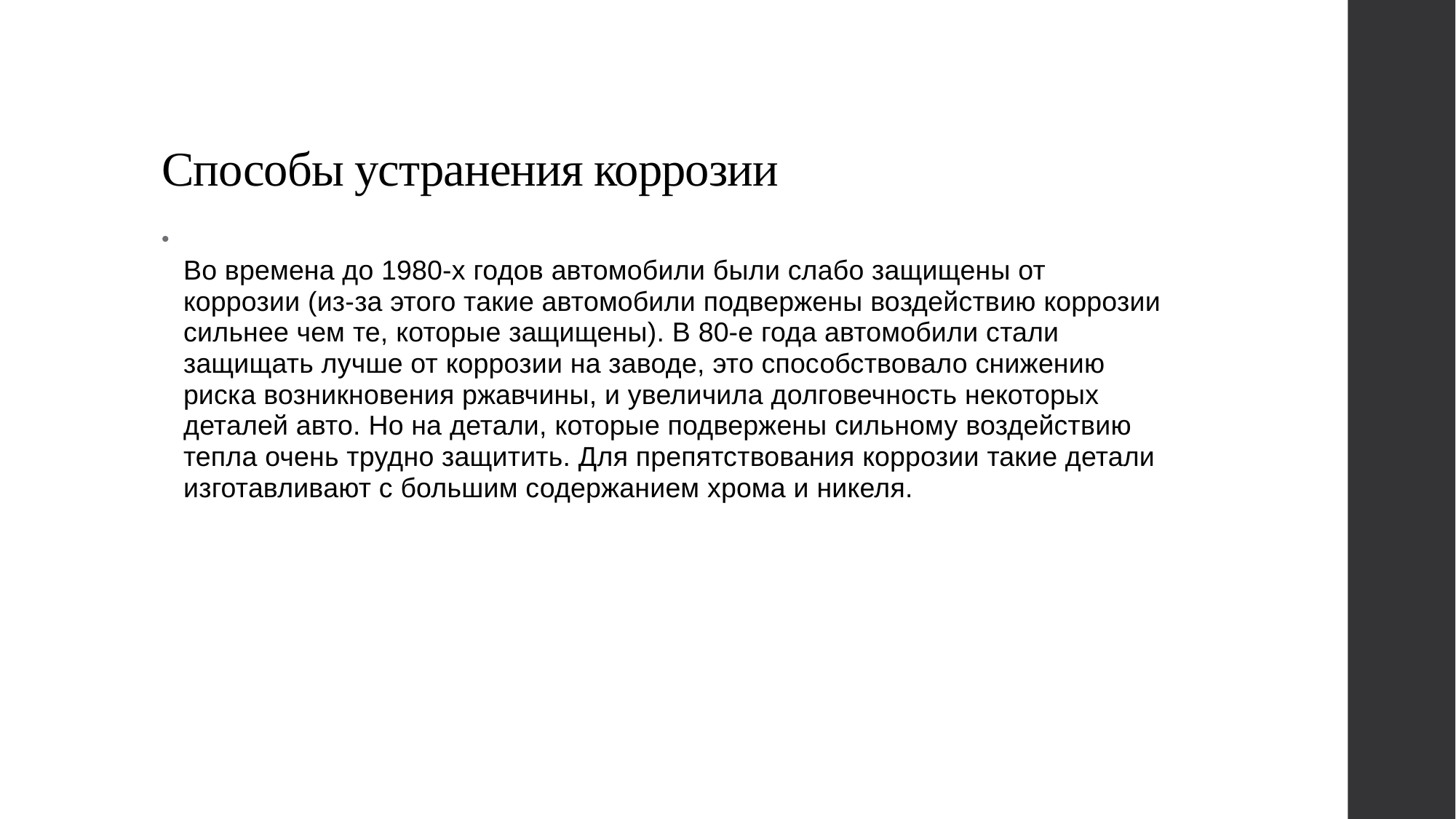

# Способы устранения коррозии
Во времена до 1980-х годов автомобили были слабо защищены от коррозии (из-за этого такие автомобили подвержены воздействию коррозии сильнее чем те, которые защищены). В 80-е года автомобили стали защищать лучше от коррозии на заводе, это способствовало снижению риска возникновения ржавчины, и увеличила долговечность некоторых деталей авто. Но на детали, которые подвержены сильному воздействию тепла очень трудно защитить. Для препятствования коррозии такие детали изготавливают с большим содержанием хрома и никеля.